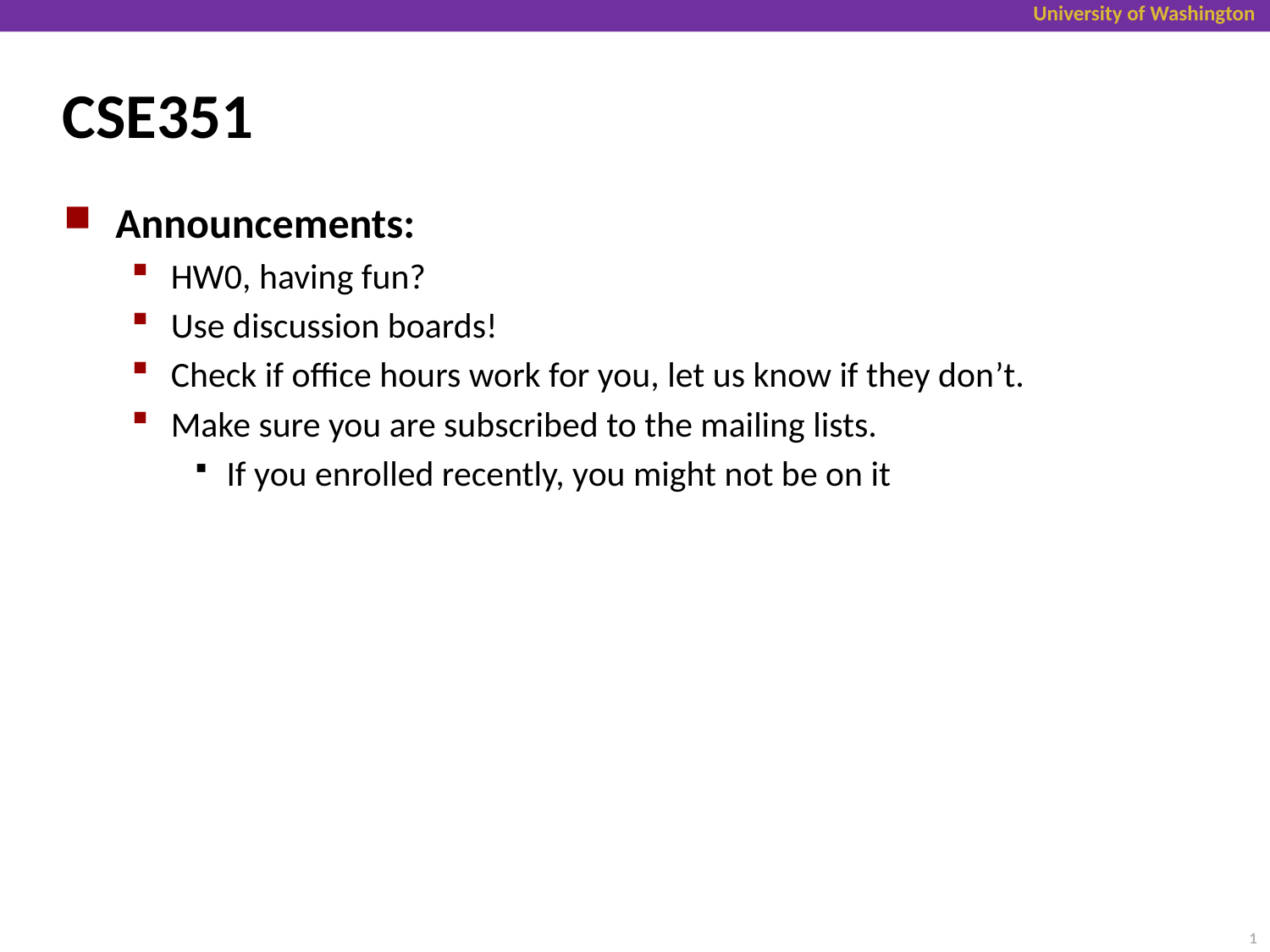

# CSE351
Announcements:
HW0, having fun?
Use discussion boards!
Check if office hours work for you, let us know if they don’t.
Make sure you are subscribed to the mailing lists.
If you enrolled recently, you might not be on it

1